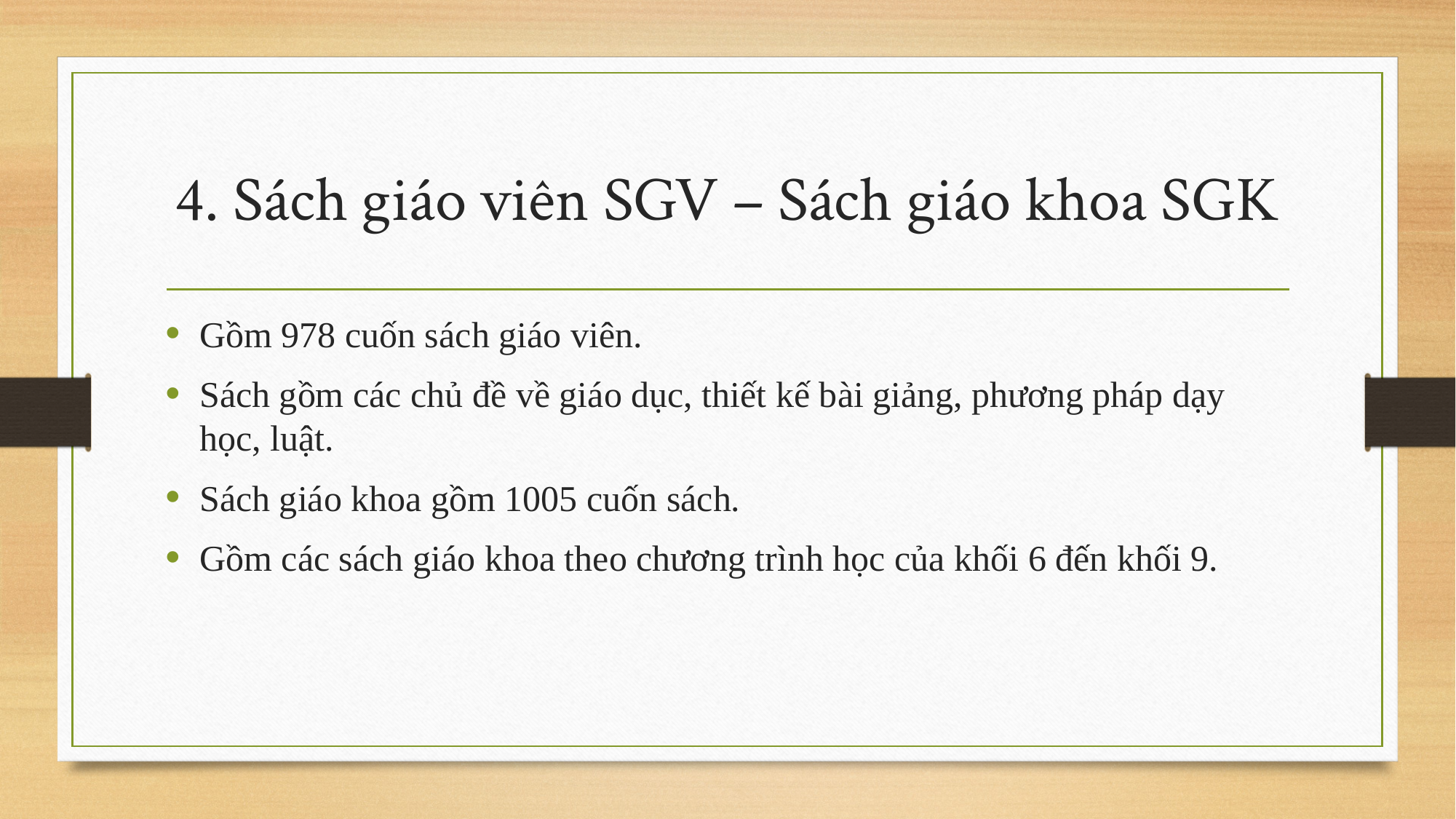

# 4. Sách giáo viên SGV – Sách giáo khoa SGK
Gồm 978 cuốn sách giáo viên.
Sách gồm các chủ đề về giáo dục, thiết kế bài giảng, phương pháp dạy học, luật.
Sách giáo khoa gồm 1005 cuốn sách.
Gồm các sách giáo khoa theo chương trình học của khối 6 đến khối 9.